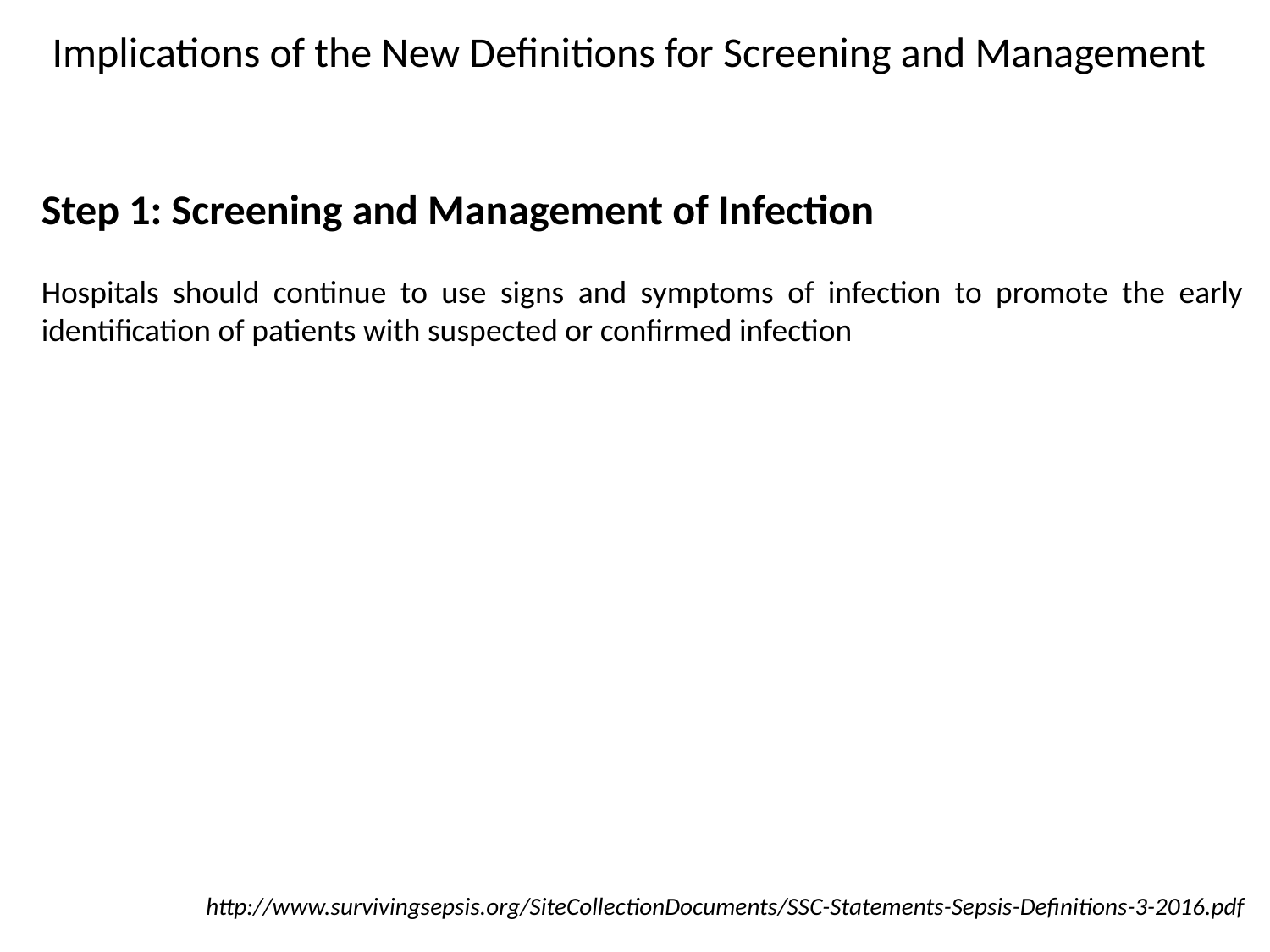

Implications of the New Definitions for Screening and Management
Step 1: Screening and Management of Infection

Hospitals should continue to use signs and symptoms of infection to promote the early identification of patients with suspected or confirmed infection
http://www.survivingsepsis.org/SiteCollectionDocuments/SSC-Statements-Sepsis-Definitions-3-2016.pdf